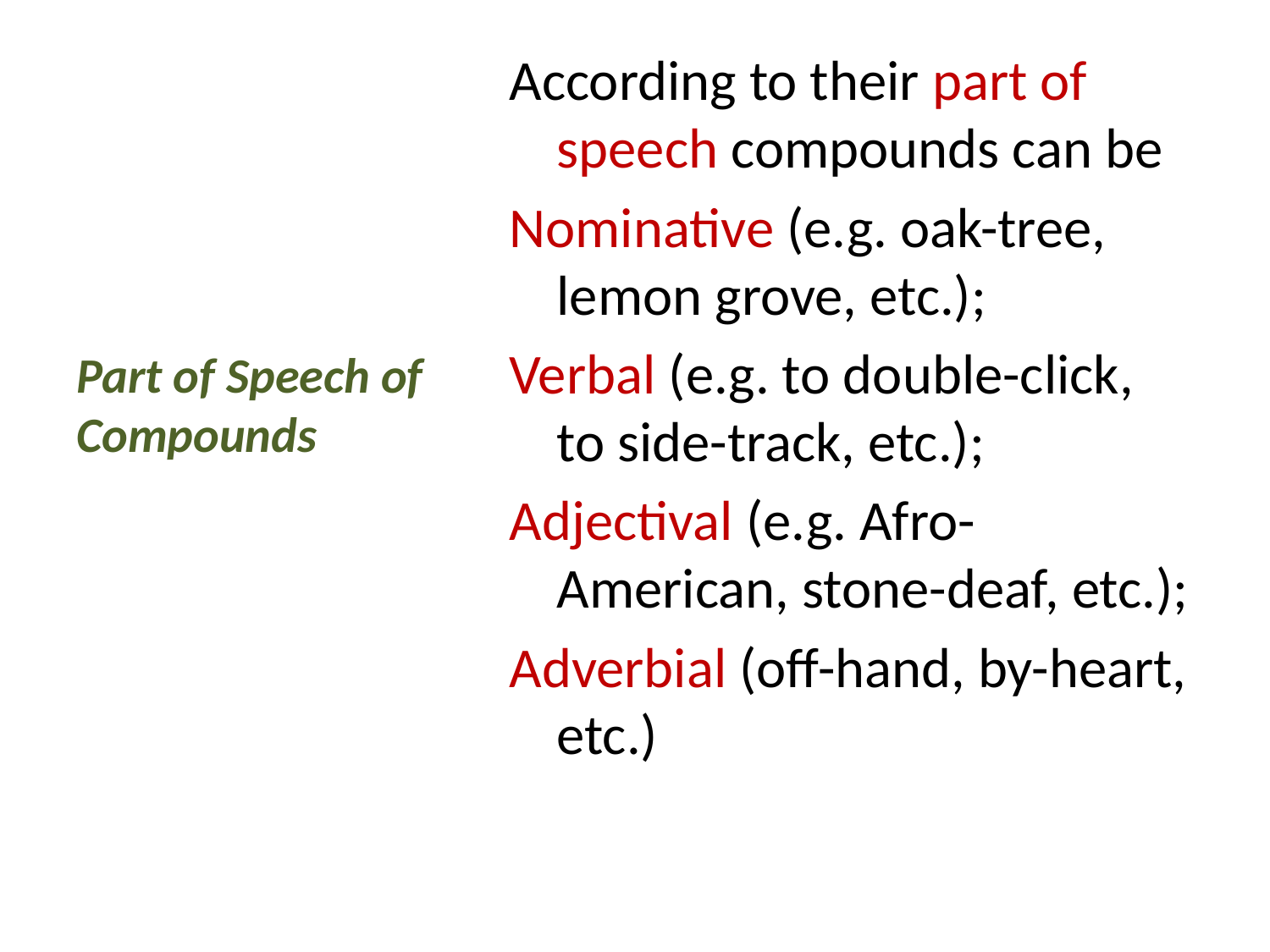

#
According to their part of speech compounds can be
Nominative (e.g. oak-tree, lemon grove, etc.);
Verbal (e.g. to double-click, to side-track, etc.);
Adjectival (e.g. Afro-American, stone-deaf, etc.);
Adverbial (off-hand, by-heart, etc.)

Part of Speech of Compounds